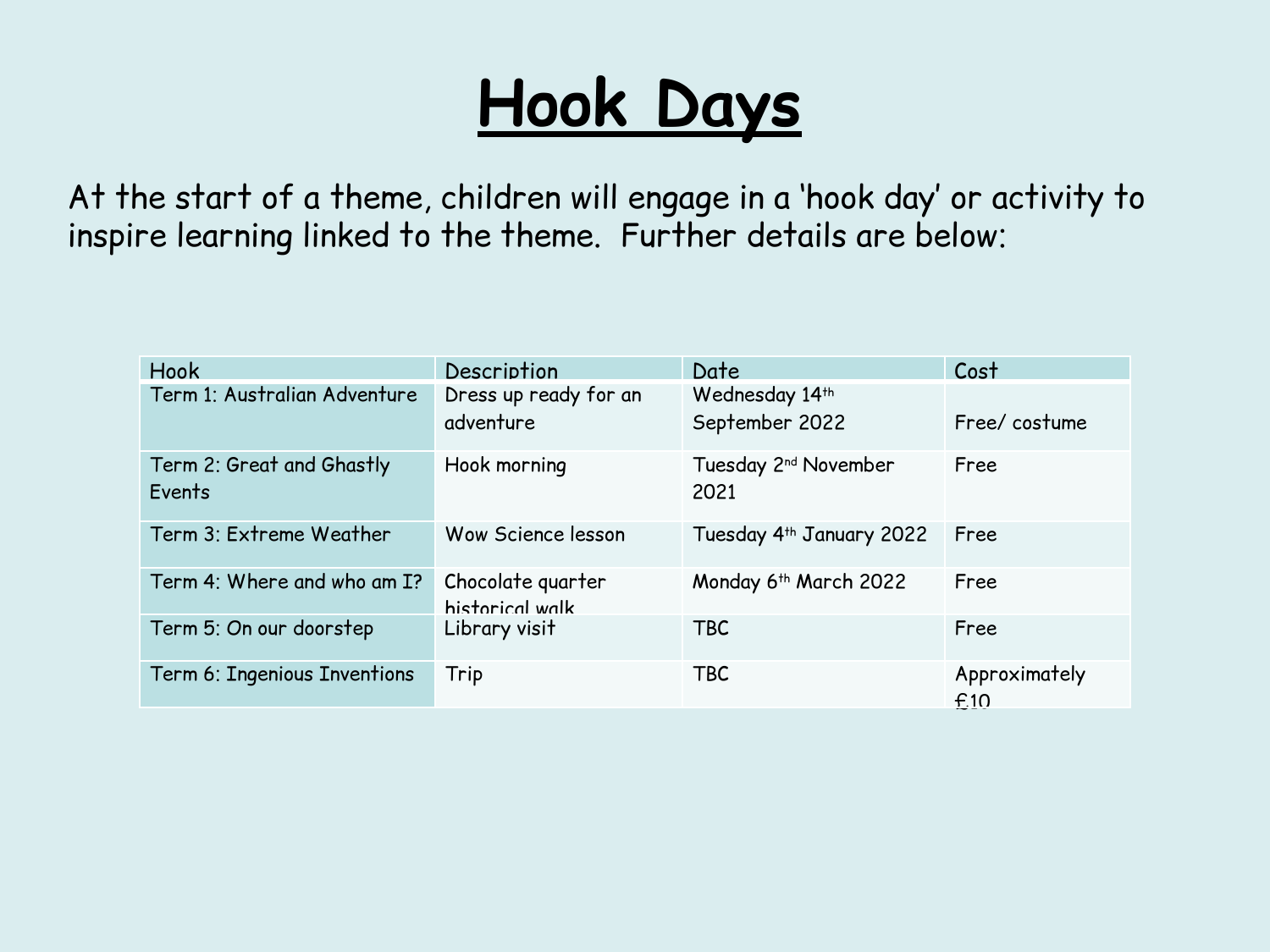

Hook Days

At the start of a theme, children will engage in a ‘hook day’ or activity to inspire learning linked to the theme.  Further details are below:

| Hook | Description | Date | Cost |
| --- | --- | --- | --- |
| Term 1: Australian Adventure | Dress up ready for an adventure | Wednesday 14th September 2022 | Free/ costume |
| Term 2: Great and Ghastly Events | Hook morning | Tuesday 2nd November 2021 | Free |
| Term 3: Extreme Weather | Wow Science lesson | Tuesday 4th January 2022 | Free |
| Term 4: Where and who am I? | Chocolate quarter historical walk | Monday 6th March 2022 | Free |
| Term 5: On our doorstep | Library visit | TBC | Free |
| Term 6: Ingenious Inventions | Trip | TBC | Approximately £10 |